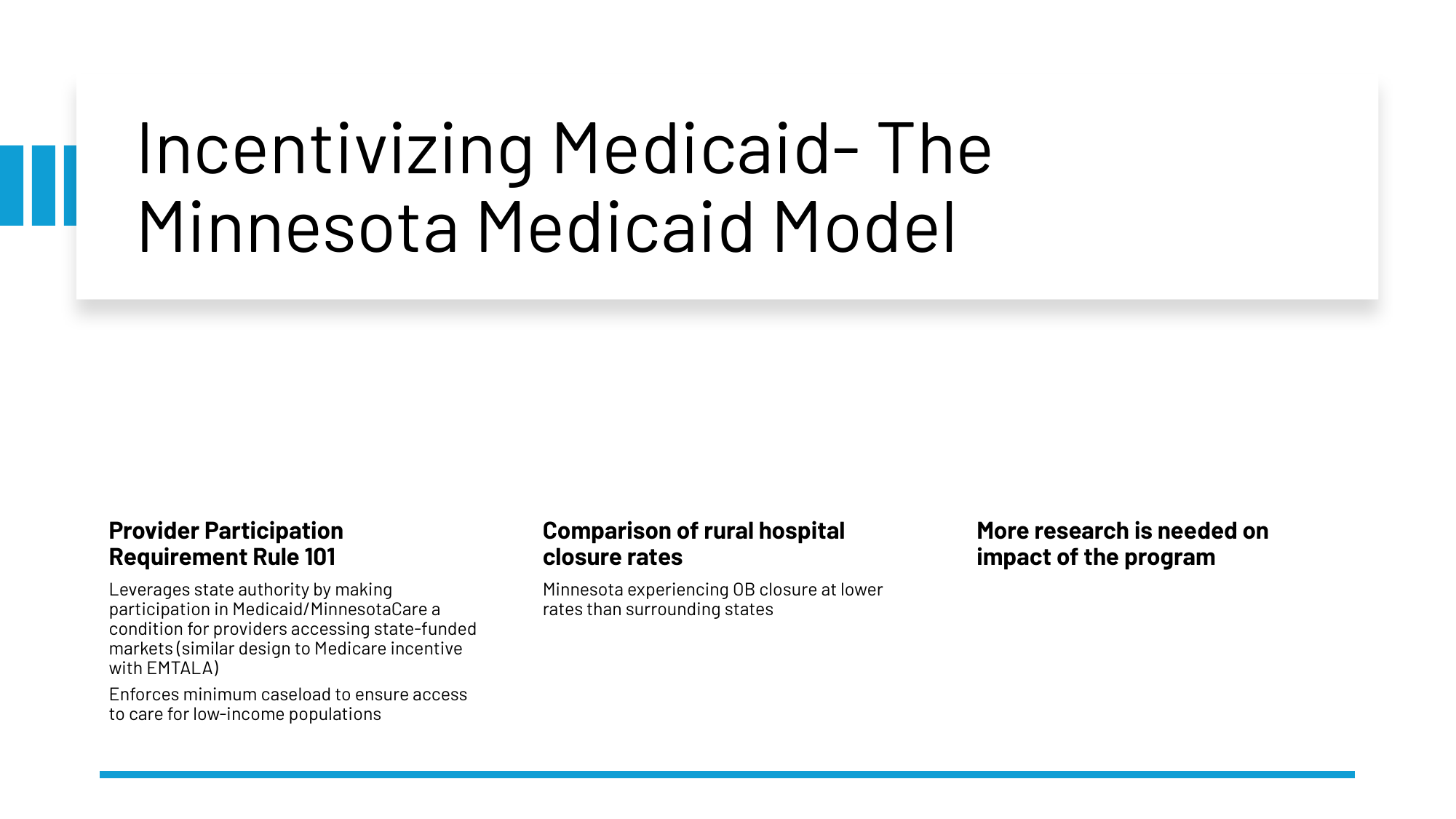

# Incentivizing Medicaid- The Minnesota Medicaid Model

Provider Participation Requirement Rule 101
Leverages state authority by making participation in Medicaid/MinnesotaCare a condition for providers accessing state-funded markets (similar design to Medicare incentive with EMTALA)
Enforces minimum caseload to ensure access to care for low-income populations
Comparison of rural hospital closure rates
Minnesota experiencing OB closure at lower rates than surrounding states
More research is needed on impact of the program